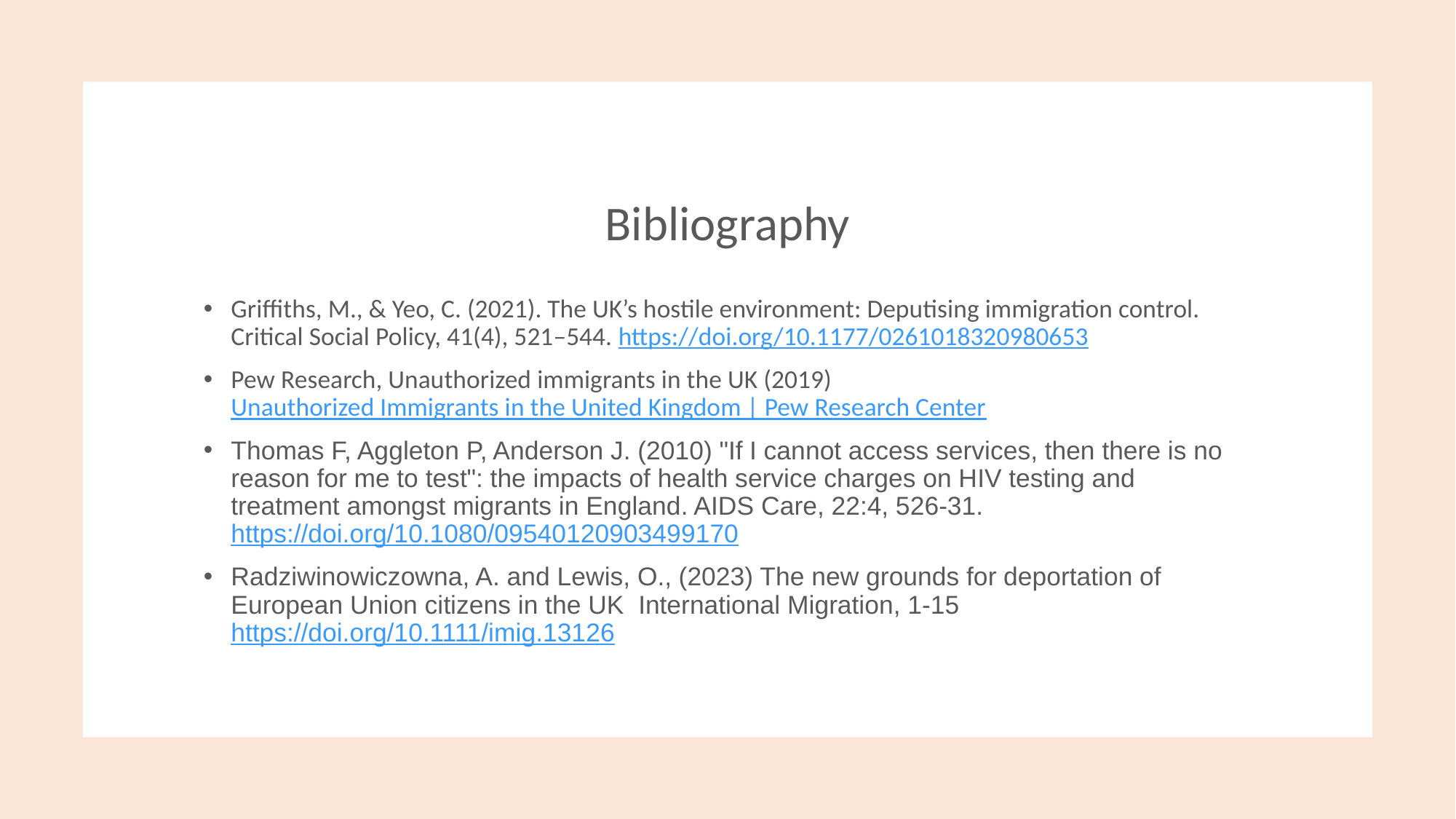

# Bibliography
Griffiths, M., & Yeo, C. (2021). The UK’s hostile environment: Deputising immigration control. Critical Social Policy, 41(4), 521–544. https://doi.org/10.1177/0261018320980653
Pew Research, Unauthorized immigrants in the UK (2019) Unauthorized Immigrants in the United Kingdom | Pew Research Center
Thomas F, Aggleton P, Anderson J. (2010) "If I cannot access services, then there is no reason for me to test": the impacts of health service charges on HIV testing and treatment amongst migrants in England. AIDS Care, 22:4, 526-31. https://doi.org/10.1080/09540120903499170
Radziwinowiczowna, A. and Lewis, O., (2023) The new grounds for deportation of European Union citizens in the UK  International Migration, 1-15 https://doi.org/10.1111/imig.13126